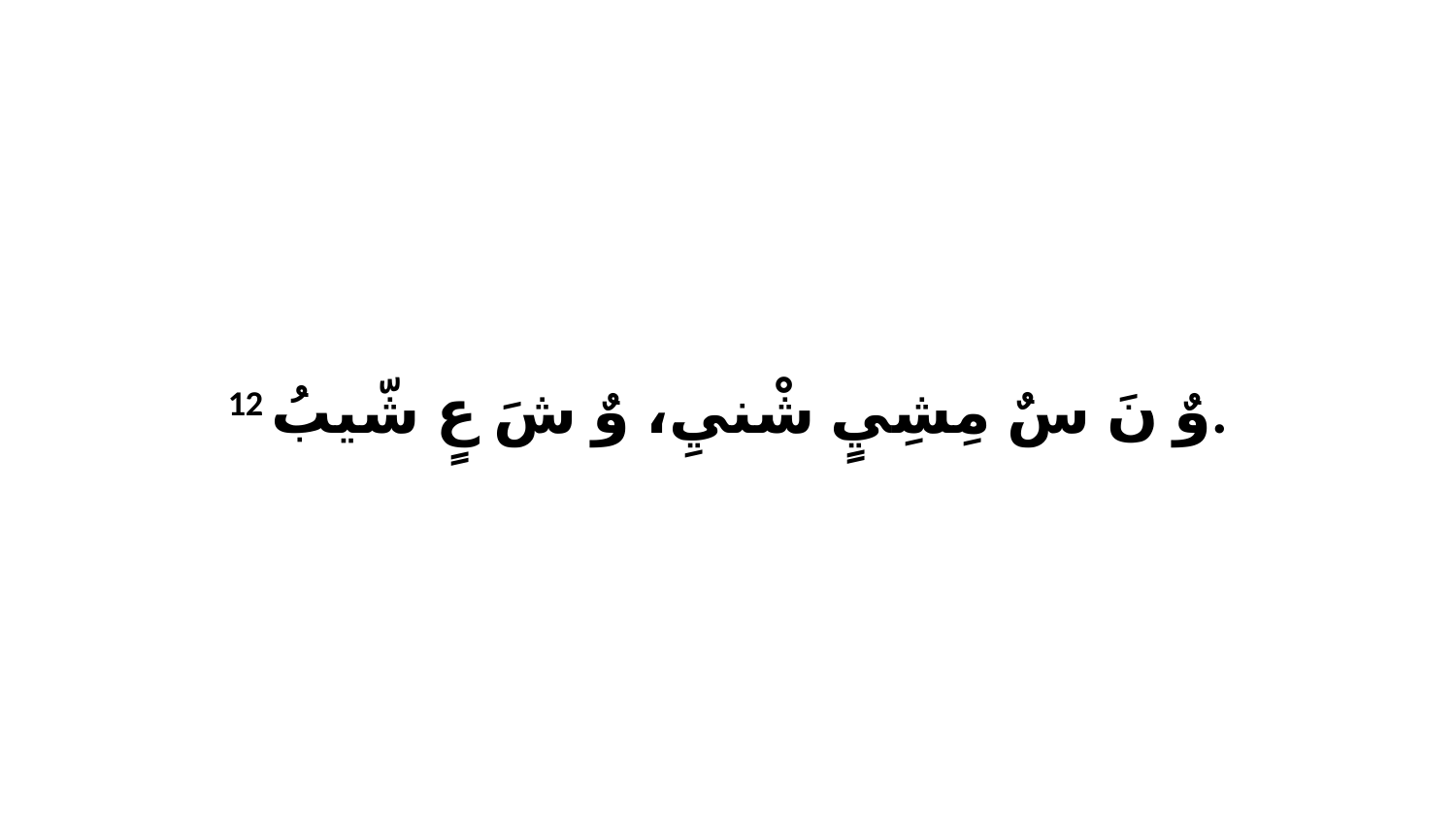

12 وٌ نَ سٌ مِشِيٍ شْنيِ، وٌ شَ عٍ شّيبُ.